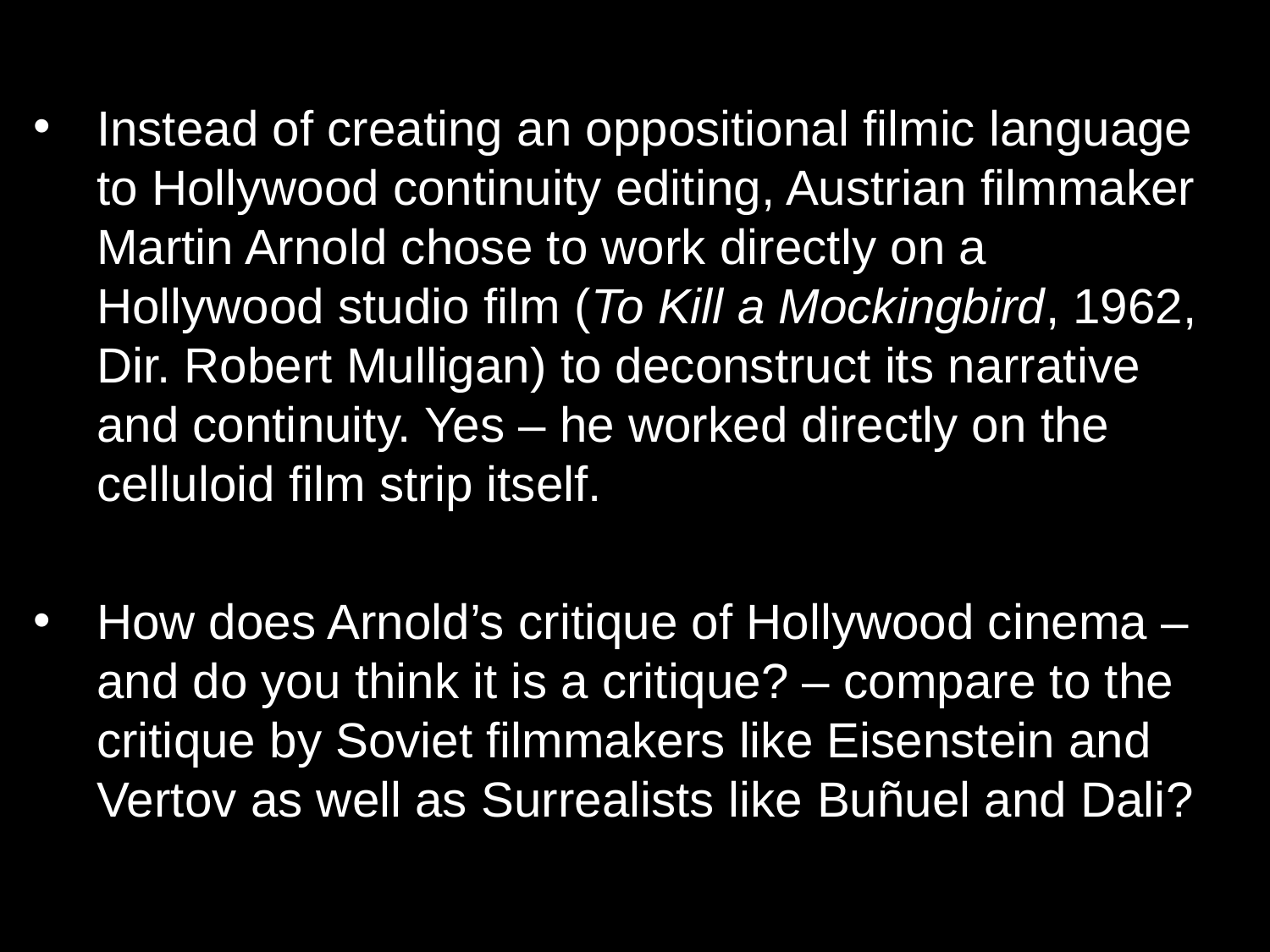

Instead of creating an oppositional filmic language to Hollywood continuity editing, Austrian filmmaker Martin Arnold chose to work directly on a Hollywood studio film (To Kill a Mockingbird, 1962, Dir. Robert Mulligan) to deconstruct its narrative and continuity. Yes – he worked directly on the celluloid film strip itself.

How does Arnold’s critique of Hollywood cinema – and do you think it is a critique? – compare to the critique by Soviet filmmakers like Eisenstein and Vertov as well as Surrealists like Buñuel and Dali?